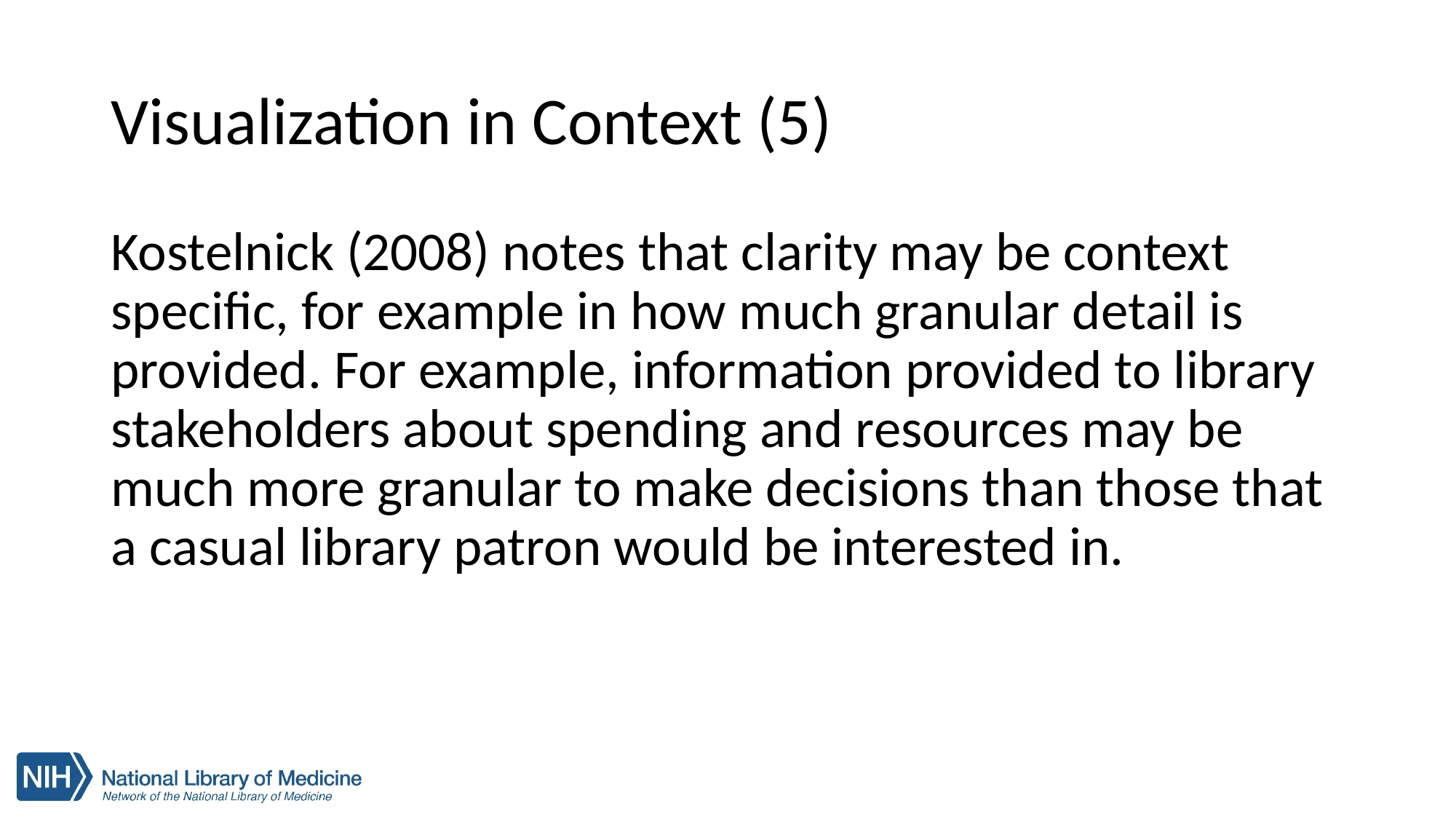

# Visualization in Context (5)
Kostelnick (2008) notes that clarity may be context specific, for example in how much granular detail is provided. For example, information provided to library stakeholders about spending and resources may be much more granular to make decisions than those that a casual library patron would be interested in.
25